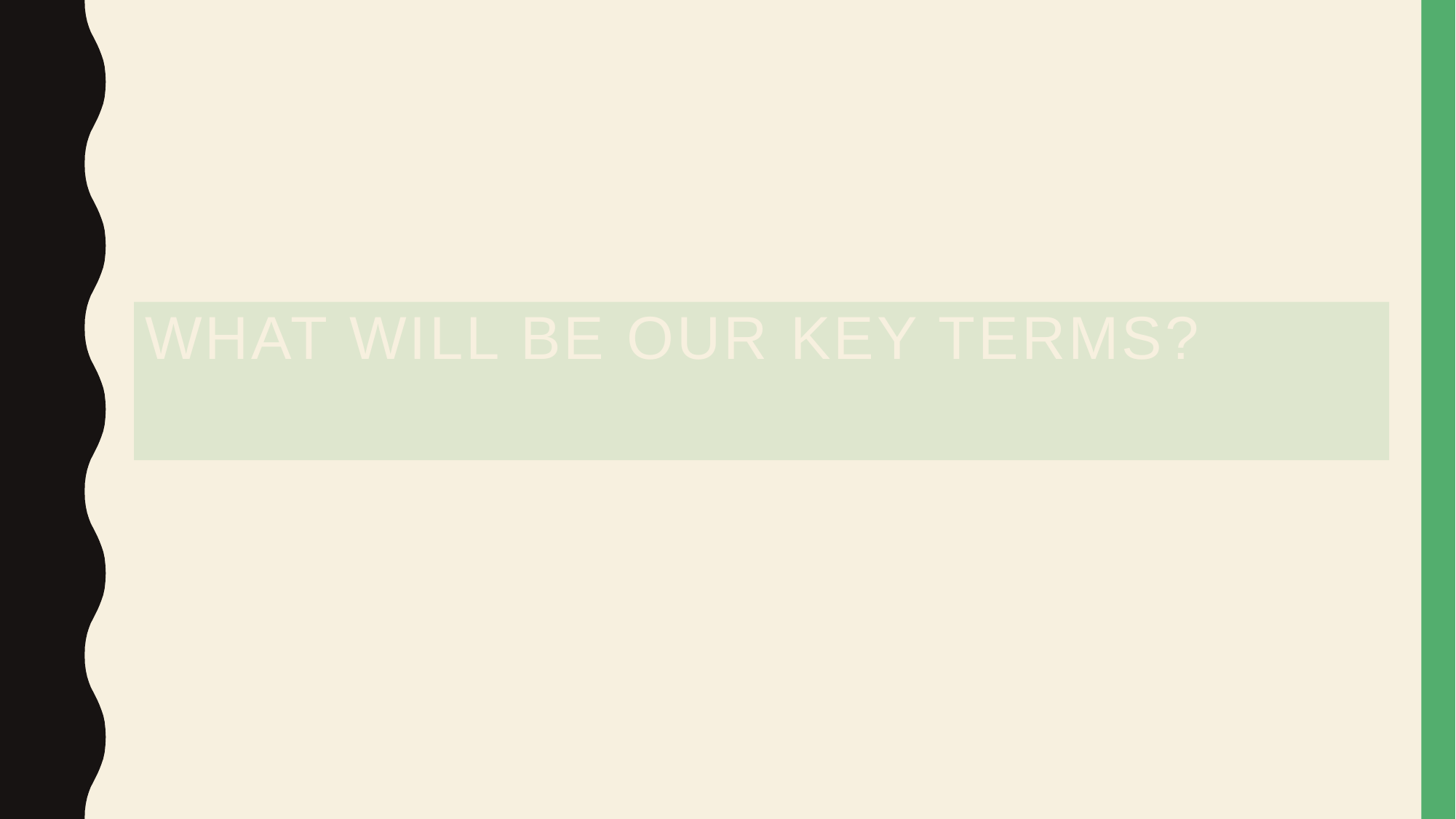

# What will be our key terms?